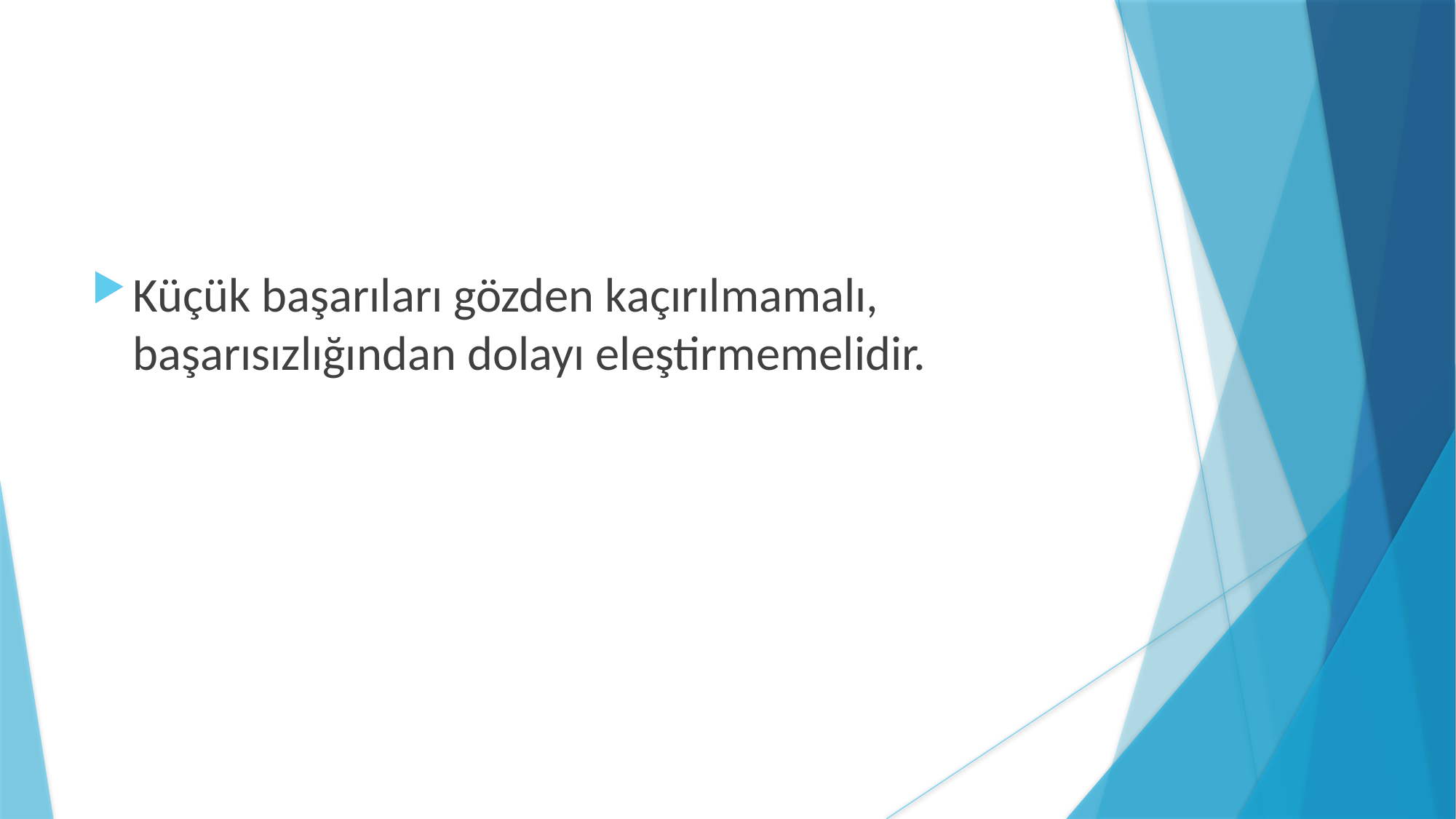

Küçük başarıları gözden kaçırılmamalı, başarısızlığından dolayı eleştirmemelidir.